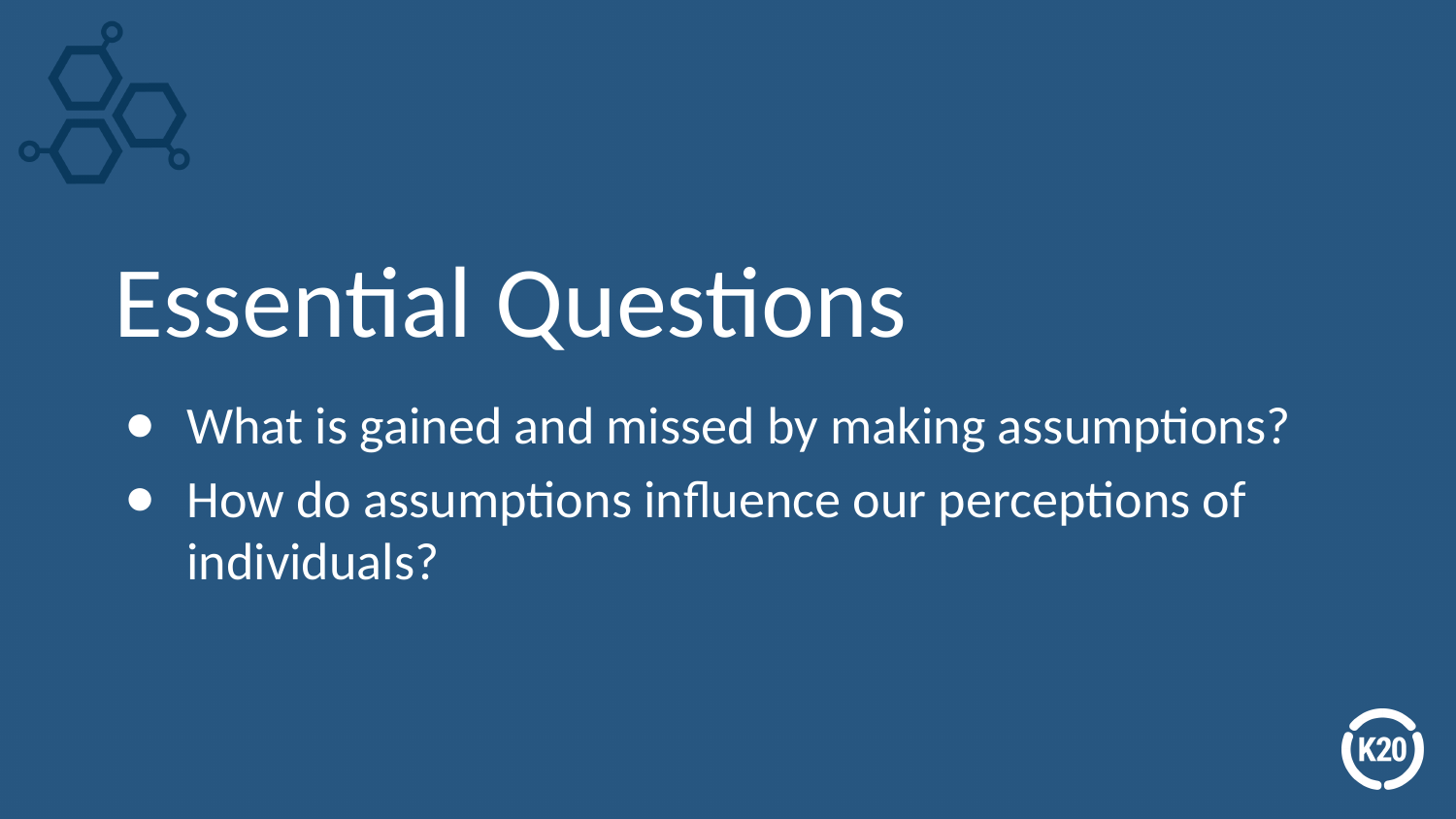

# Essential Questions
What is gained and missed by making assumptions?
How do assumptions influence our perceptions of individuals?